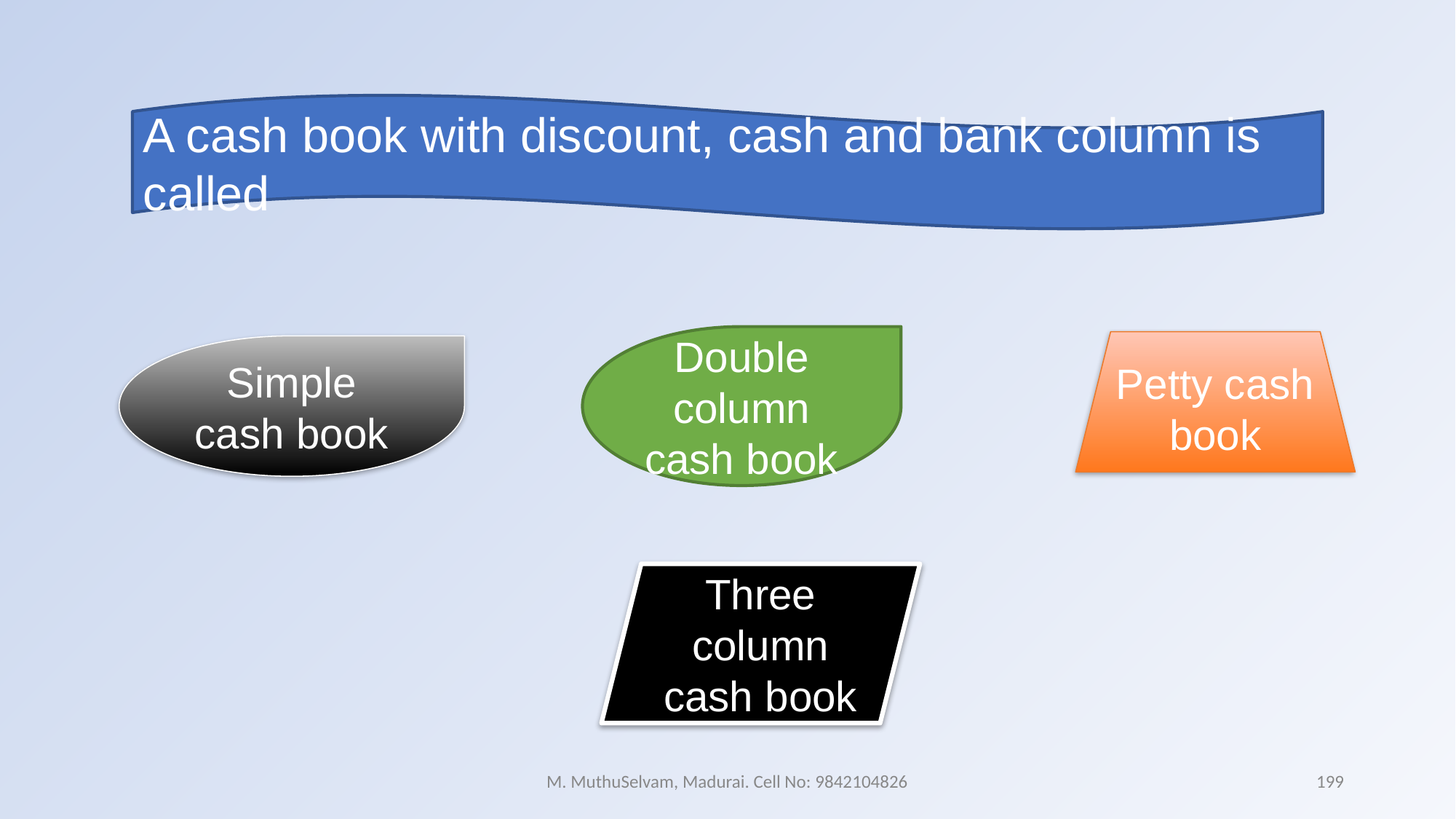

A cash book with discount, cash and bank column is called
Double column cash book
Petty cash book
Simple cash book
Three column cash book
M. MuthuSelvam, Madurai. Cell No: 9842104826
199